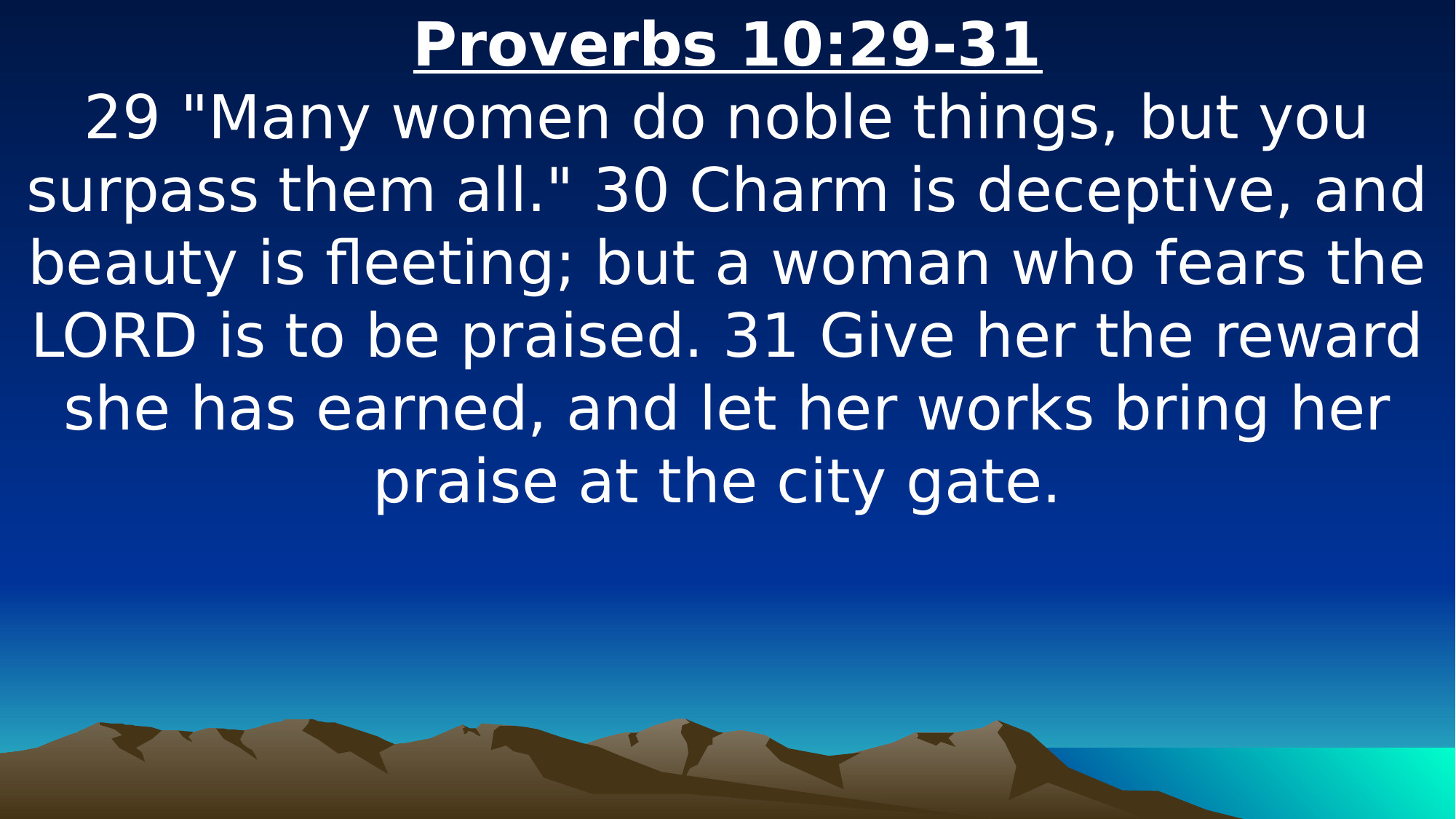

Proverbs 10:29-31
29 "Many women do noble things, but you surpass them all." 30 Charm is deceptive, and beauty is fleeting; but a woman who fears the LORD is to be praised. 31 Give her the reward she has earned, and let her works bring her praise at the city gate.